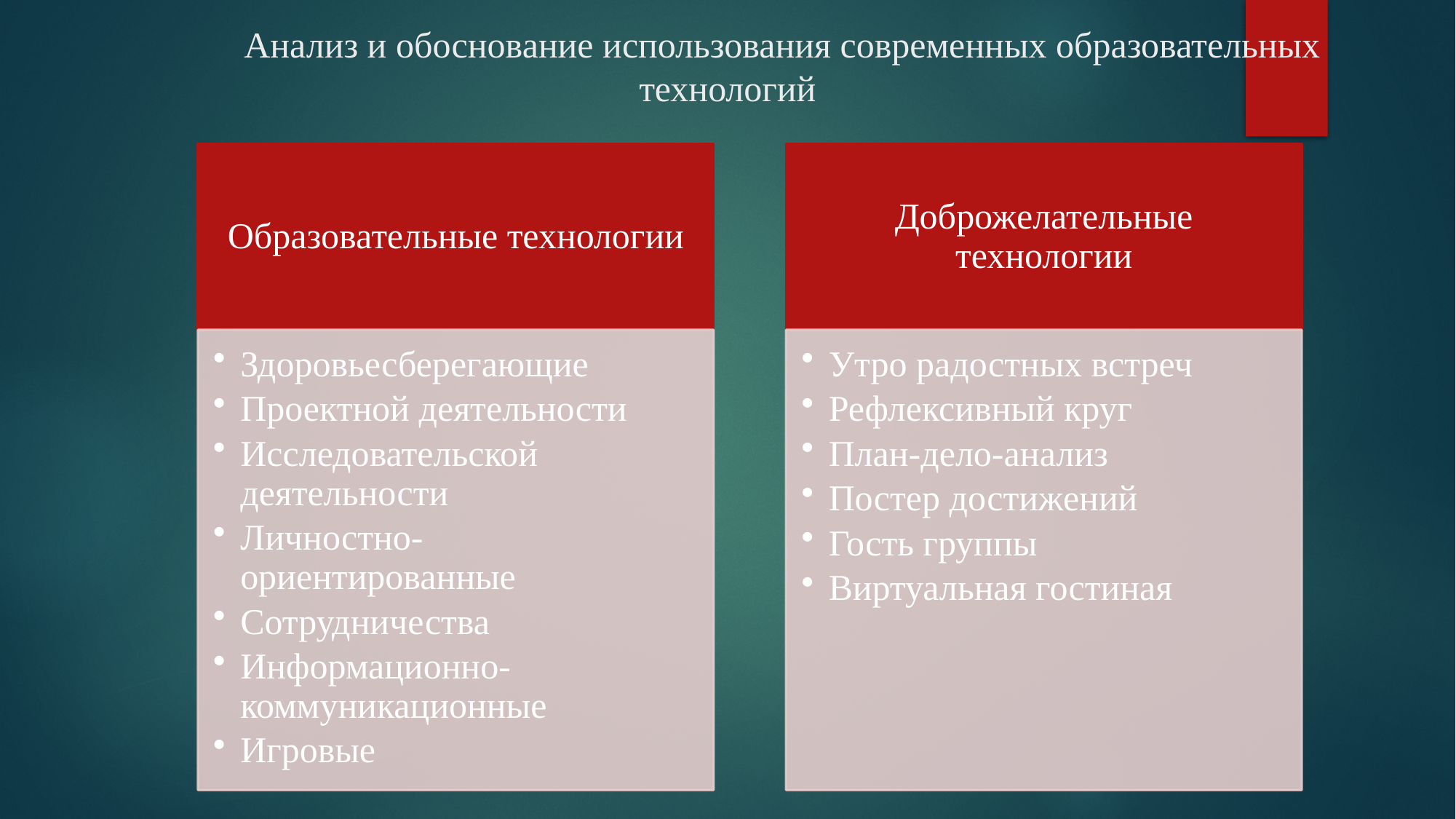

# Анализ и обоснование использования современных образовательных технологий
Образовательные технологии
Здоровьесберегающие
Проектной деятельности
Исследовательской деятельности
Личностно-ориентированные
Сотрудничества
Информационно-коммуникационные
Игровые
Доброжелательные технологии
Утро радостных встреч
Рефлексивный круг
План-дело-анализ
Постер достижений
Гость группы
Виртуальная гостиная